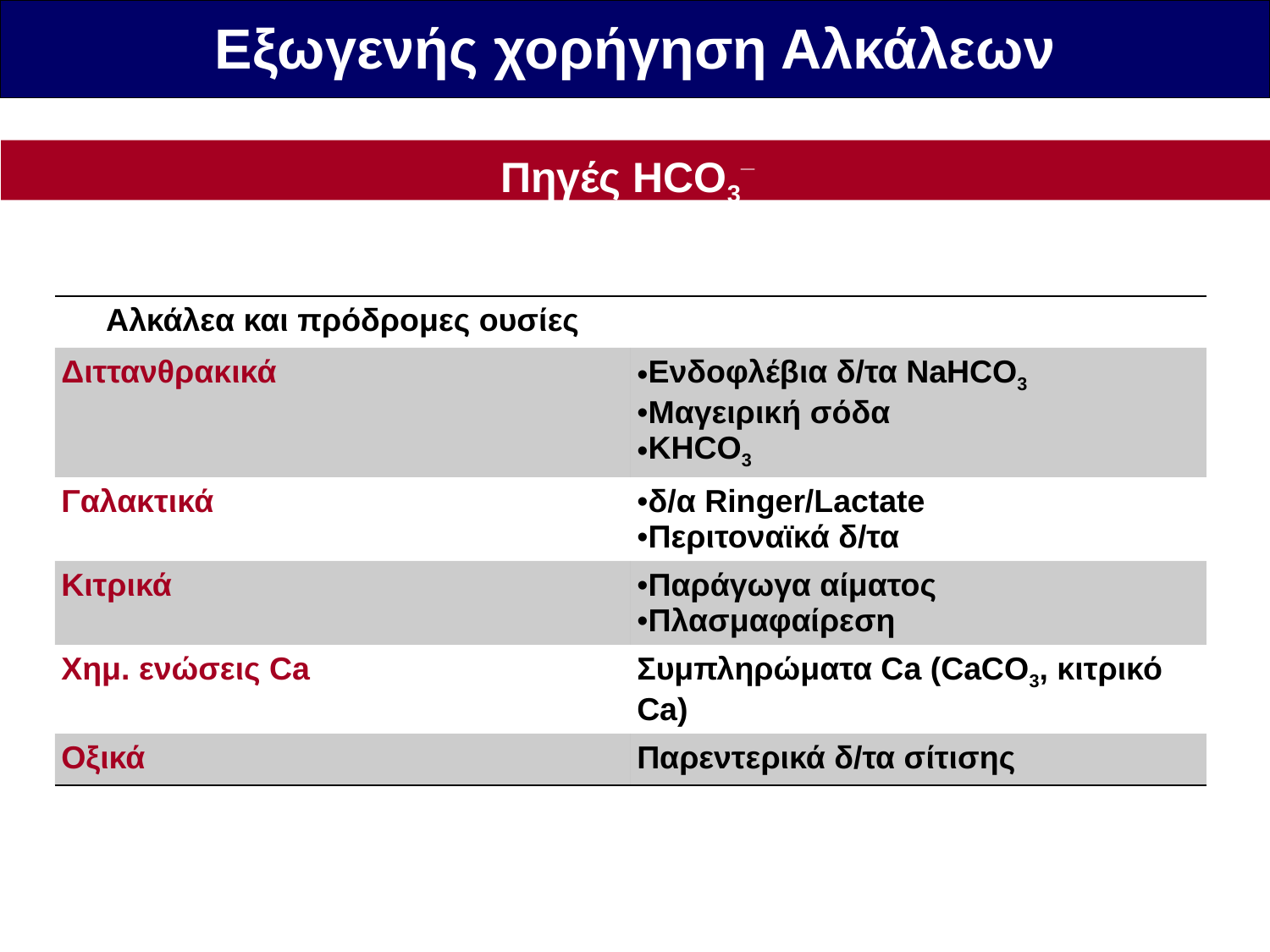

Εξωγενής χορήγηση Αλκάλεων
Πηγές HCO3_

| Αλκάλεα και πρόδρομες ουσίες |  |
| --- | --- |
| Διττανθρακικά | Ενδοφλέβια δ/τα NaHCO3 Μαγειρική σόδα ΚHCO3 |
| Γαλακτικά | δ/α Ringer/Lactate Περιτοναϊκά δ/τα |
| Κιτρικά | Παράγωγα αίματος Πλασμαφαίρεση |
| Χημ. ενώσεις Ca | Συμπληρώματα Ca (CaCO3, κιτρικό Ca) |
| Οξικά | Παρεντερικά δ/τα σίτισης |